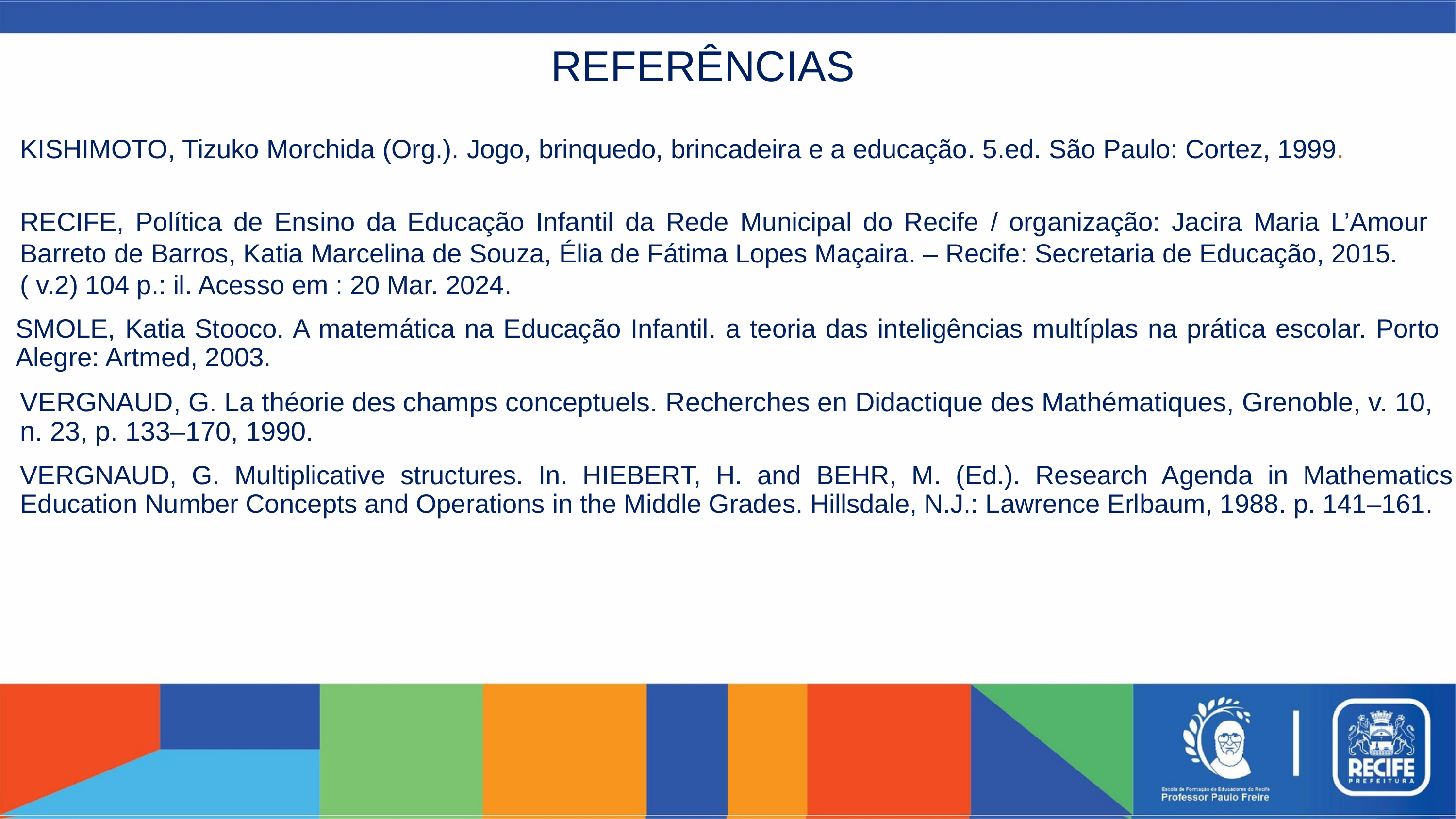

REFERÊNCIAS
KISHIMOTO, Tizuko Morchida (Org.). Jogo, brinquedo, brincadeira e a educação. 5.ed. São Paulo: Cortez, 1999.
RECIFE, Política de Ensino da Educação Infantil da Rede Municipal do Recife / organização: Jacira Maria L’Amour Barreto de Barros, Katia Marcelina de Souza, Élia de Fátima Lopes Maçaira. – Recife: Secretaria de Educação, 2015.     ( v.2) 104 p.: il. Acesso em : 20 Mar. 2024.
SMOLE, Katia Stooco. A matemática na Educação Infantil. a teoria das inteligências multíplas na prática escolar. Porto Alegre: Artmed, 2003.
VERGNAUD, G. La théorie des champs conceptuels. Recherches en Didactique des Mathématiques, Grenoble, v. 10, n. 23, p. 133–170, 1990.
VERGNAUD, G. Multiplicative structures. In. HIEBERT, H. and BEHR, M. (Ed.). Research Agenda in Mathematics Education Number Concepts and Operations in the Middle Grades. Hillsdale, N.J.: Lawrence Erlbaum, 1988. p. 141–161.